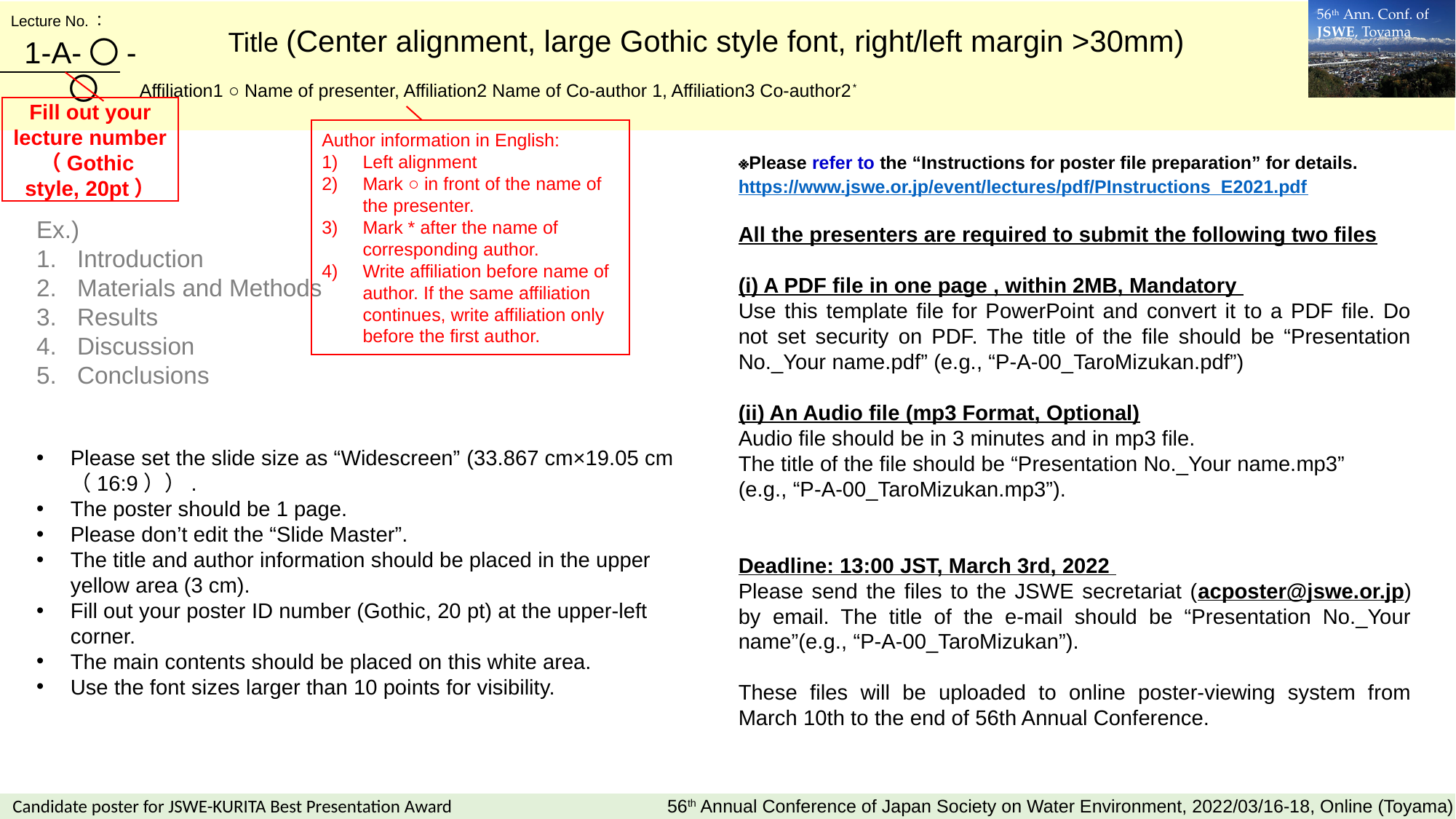

Title (Center alignment, large Gothic style font, right/left margin >30mm)
1-A-〇-〇
Affiliation1 ○ Name of presenter, Affiliation2 Name of Co-author 1, Affiliation3 Co-author2*
Fill out your lecture number
（Gothic  style, 20pt）
Author information in English:
Left alignment
Mark ○ in front of the name of the presenter.
Mark * after the name of corresponding author.
Write affiliation before name of author. If the same affiliation continues, write affiliation only before the first author.
※Please refer to the “Instructions for poster file preparation” for details.
https://www.jswe.or.jp/event/lectures/pdf/PInstructions_E2021.pdf

All the presenters are required to submit the following two files

(i) A PDF file in one page , within 2MB, Mandatory
Use this template file for PowerPoint and convert it to a PDF file. Do not set security on PDF. The title of the file should be “Presentation No._Your name.pdf” (e.g., “P-A-00_TaroMizukan.pdf”)

(ii) An Audio file (mp3 Format, Optional)
Audio file should be in 3 minutes and in mp3 file.
The title of the file should be “Presentation No._Your name.mp3”
(e.g., “P-A-00_TaroMizukan.mp3”).

Deadline: 13:00 JST, March 3rd, 2022
Please send the files to the JSWE secretariat (acposter@jswe.or.jp) by email. The title of the e-mail should be “Presentation No._Your name”(e.g., “P-A-00_TaroMizukan”).

These files will be uploaded to online poster-viewing system from March 10th to the end of 56th Annual Conference.

Ex.)
Introduction
Materials and Methods
Results
Discussion
Conclusions
Please set the slide size as “Widescreen” (33.867 cm×19.05 cm（16:9））.
The poster should be 1 page.
Please don’t edit the “Slide Master”.
The title and author information should be placed in the upper yellow area (3 cm).
Fill out your poster ID number (Gothic, 20 pt) at the upper-left corner.
The main contents should be placed on this white area.
Use the font sizes larger than 10 points for visibility.